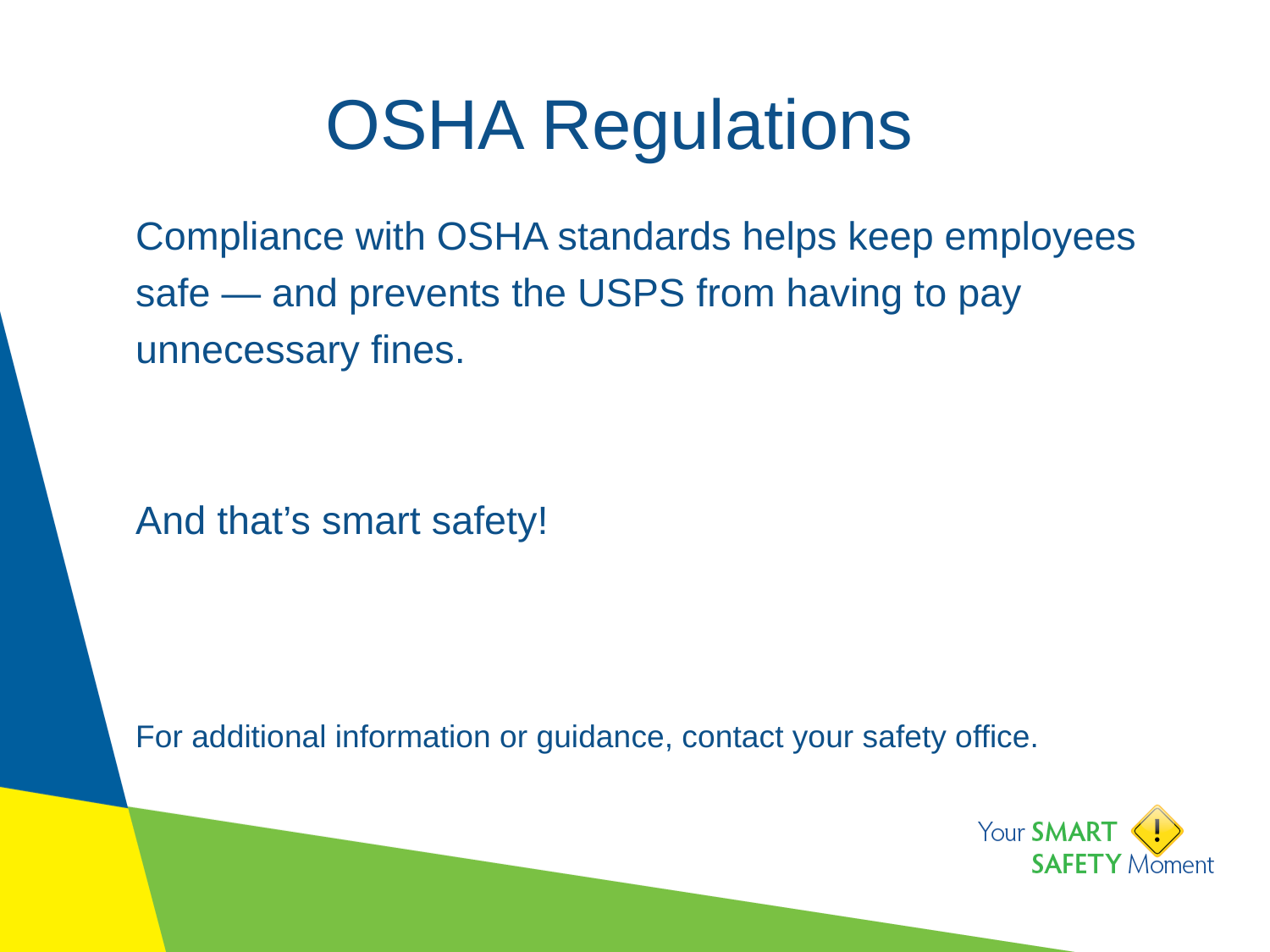

# OSHA Regulations

Compliance with OSHA standards helps keep employees safe — and prevents the USPS from having to pay unnecessary fines.

And that’s smart safety!

For additional information or guidance, contact your safety office.